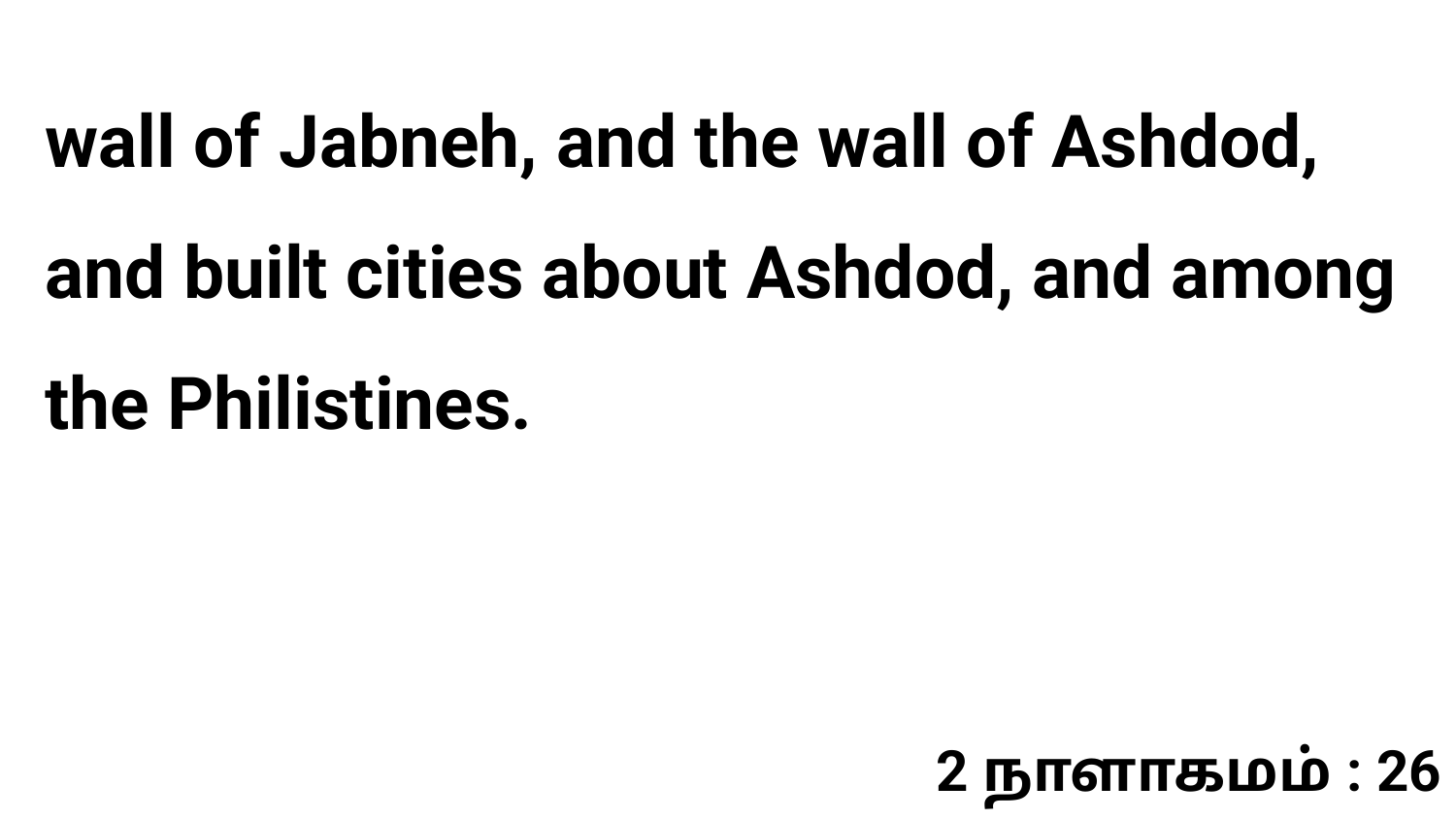

wall of Jabneh, and the wall of Ashdod, and built cities about Ashdod, and among the Philistines.
2 நாளாகமம் : 26